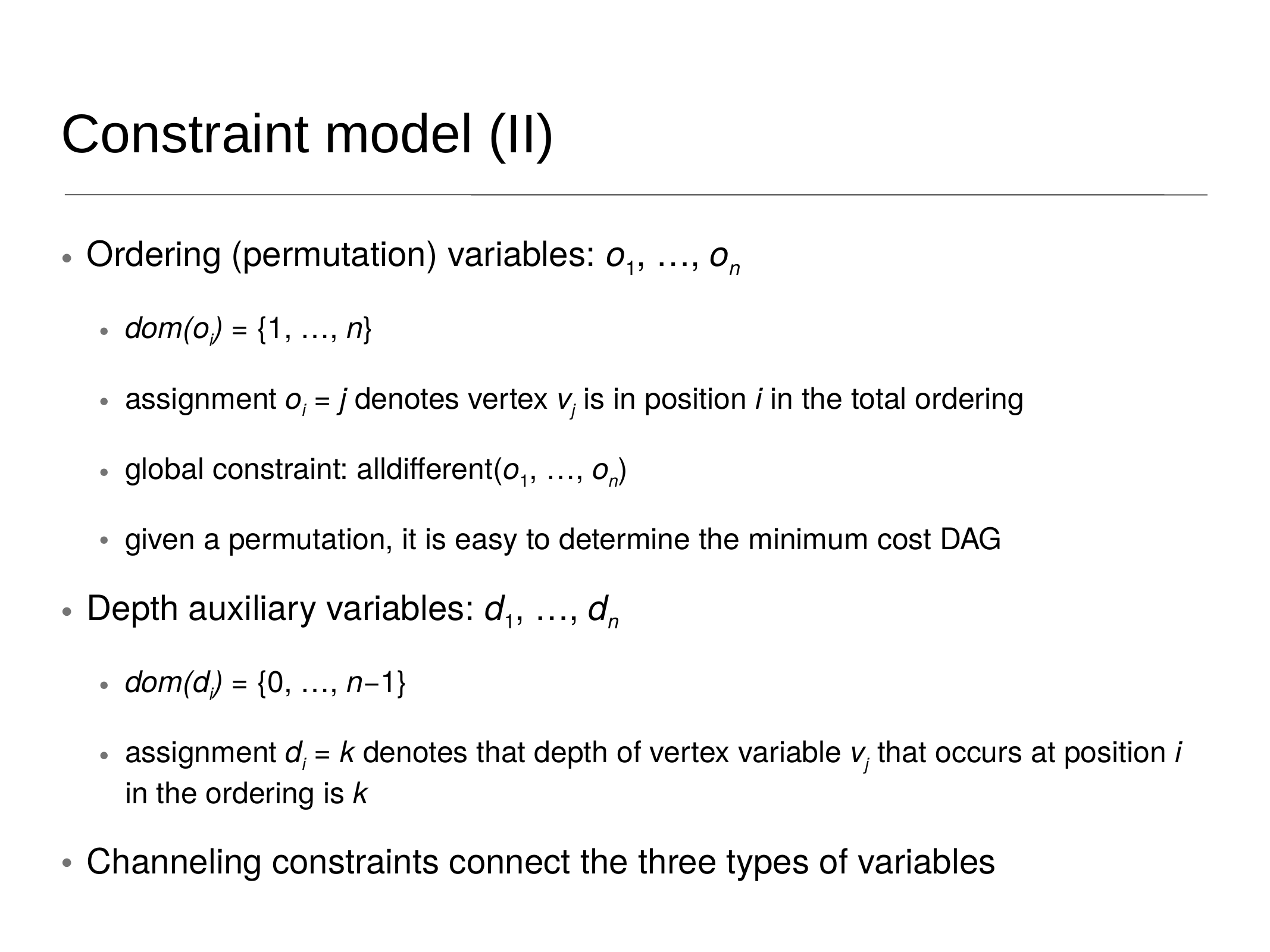

# Constraint model (II)
Ordering (permutation) variables: o1, …, on
dom(oi) = {1, …, n}
assignment oi = j denotes vertex vj is in position i in the total ordering
global constraint: alldifferent(o1, …, on)
given a permutation, it is easy to determine the minimum cost DAG
Depth auxiliary variables: d1, …, dn
dom(di) = {0, …, n−1}
assignment di = k denotes that depth of vertex variable vj that occurs at position i in the ordering is k
Channeling constraints connect the three types of variables